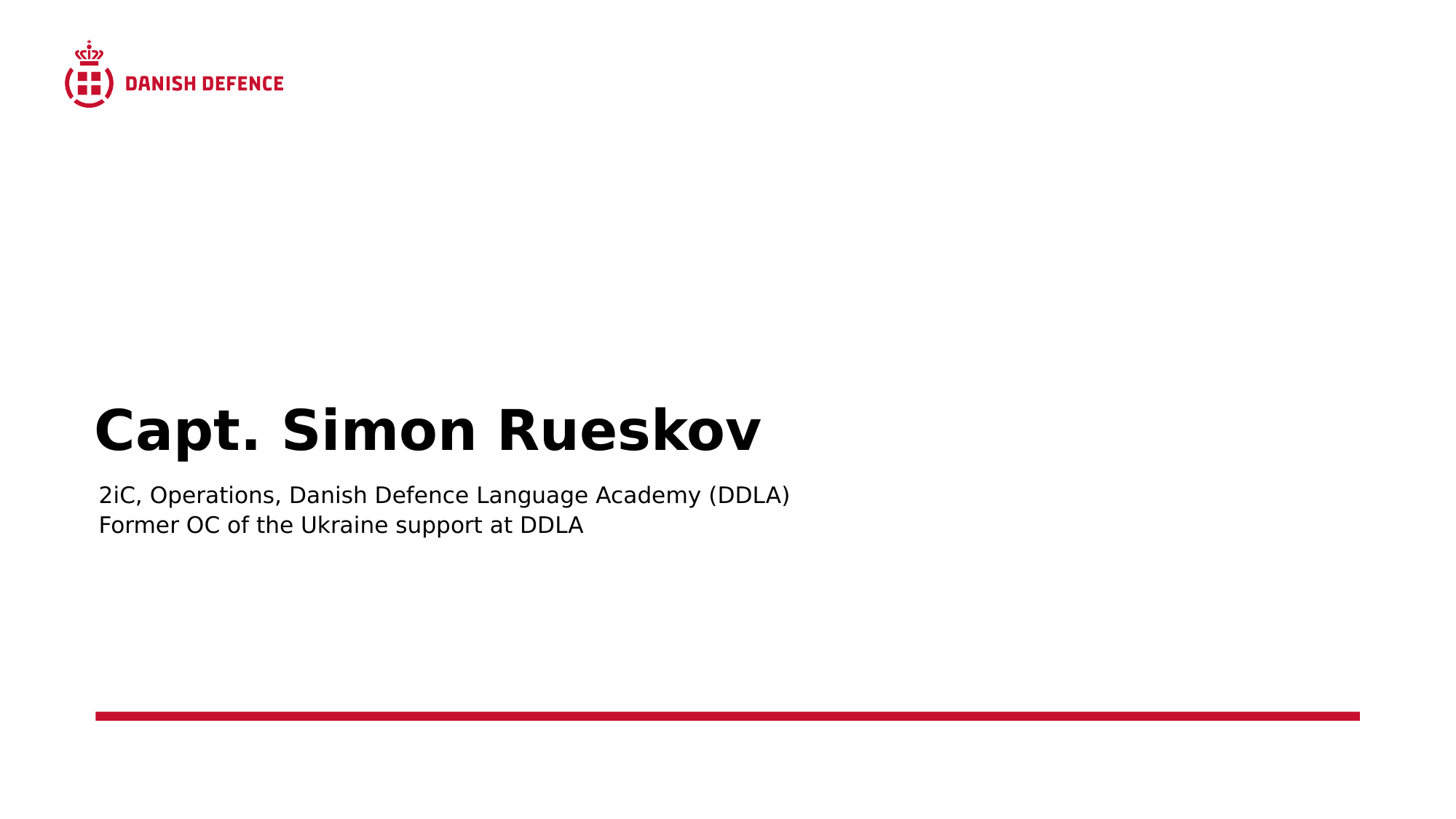

# Capt. Simon Rueskov
2iC, Operations, Danish Defence Language Academy (DDLA)
Former OC of the Ukraine support at DDLA

8. maj 2024

2